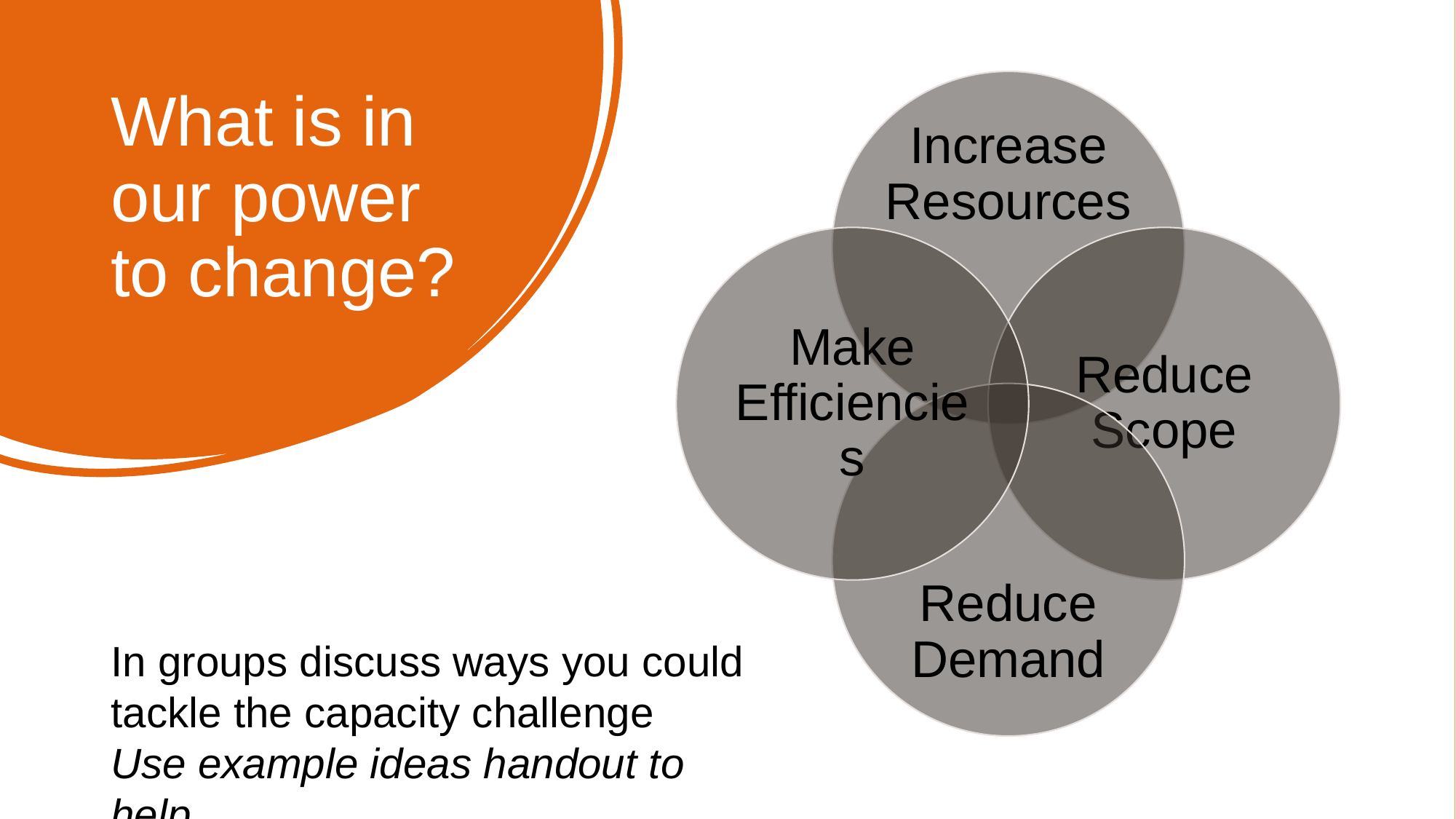

Increase Resources
Reduce Scope
Reduce Demand
Make Efficiencies
# What is in our power to change?
In groups discuss ways you could tackle the capacity challenge
Use example ideas handout to help